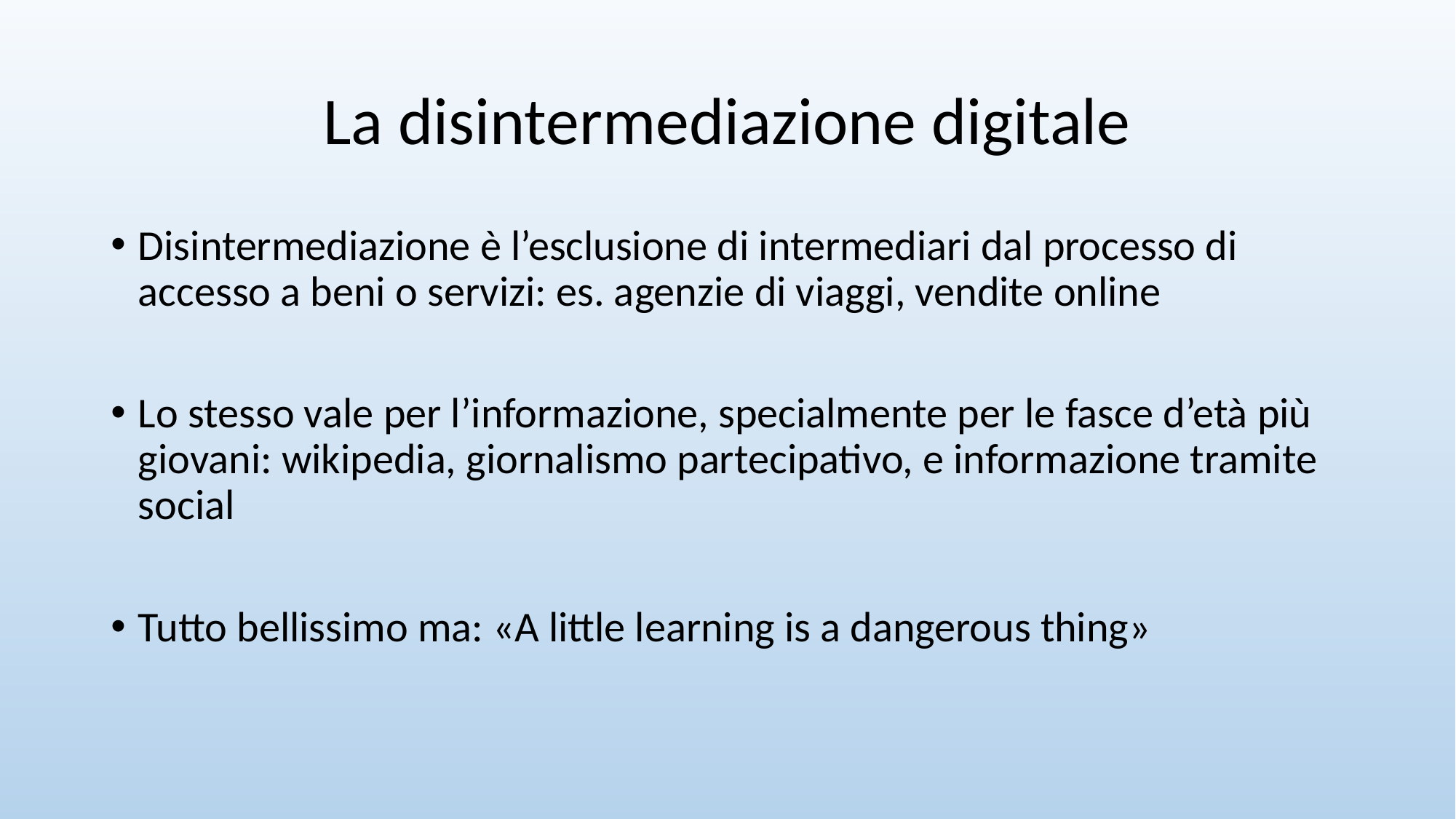

# La disintermediazione digitale
Disintermediazione è l’esclusione di intermediari dal processo di accesso a beni o servizi: es. agenzie di viaggi, vendite online

Lo stesso vale per l’informazione, specialmente per le fasce d’età più giovani: wikipedia, giornalismo partecipativo, e informazione tramite social

Tutto bellissimo ma: «A little learning is a dangerous thing»